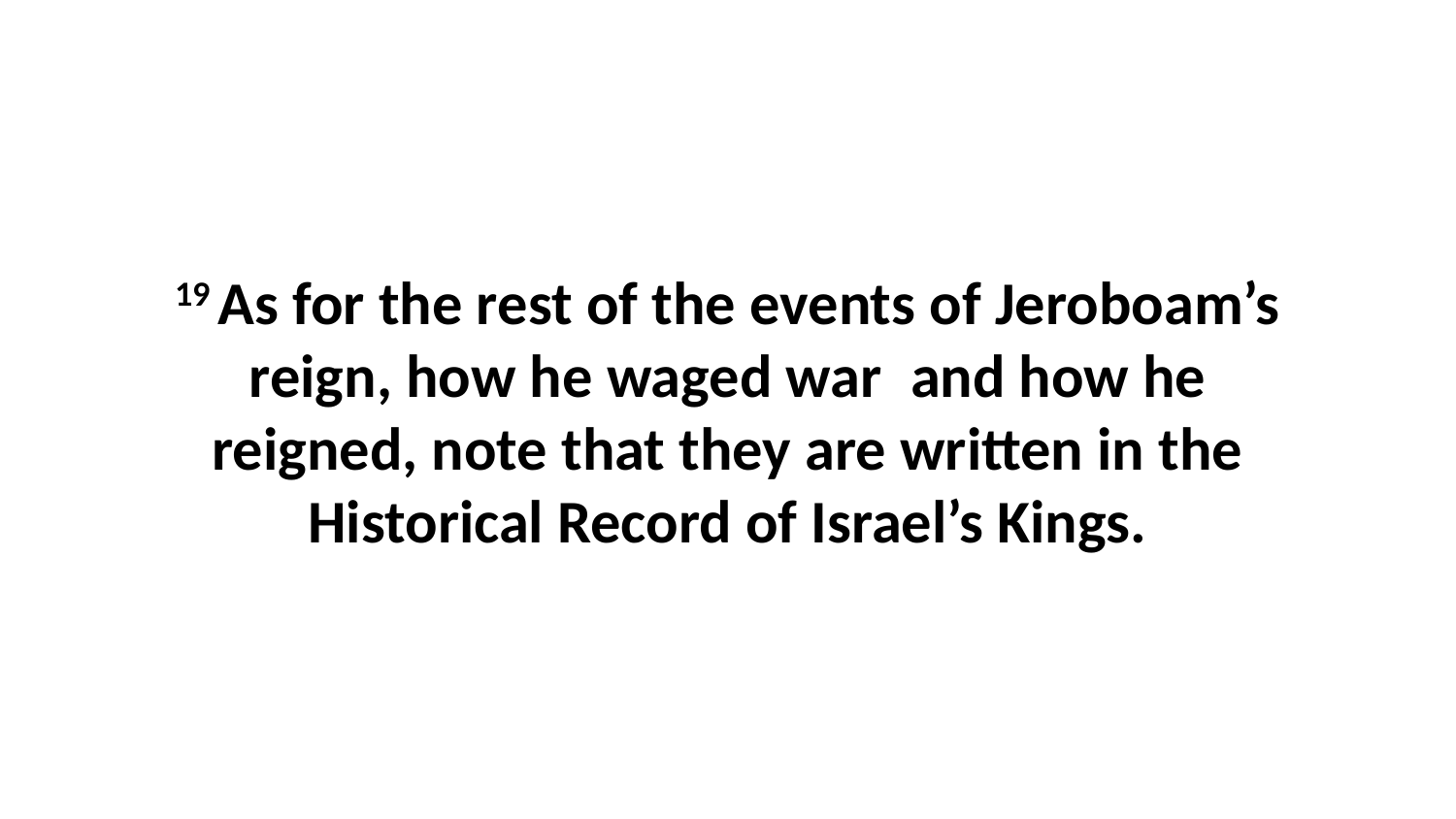

19 As for the rest of the events of Jeroboam’s reign, how he waged war  and how he reigned, note that they are written in the Historical Record of Israel’s Kings.